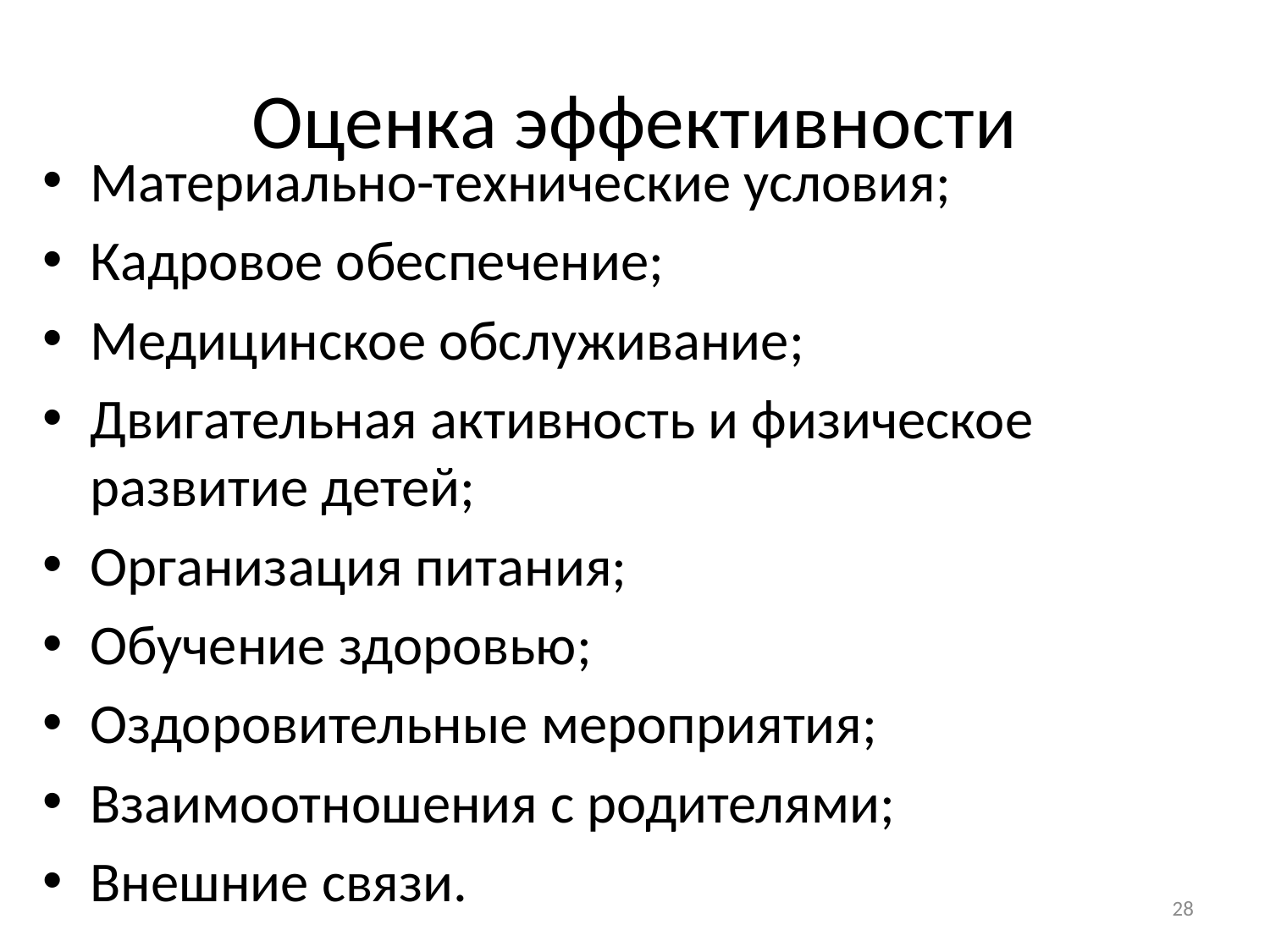

# Оценка эффективности
Материально-технические условия;
Кадровое обеспечение;
Медицинское обслуживание;
Двигательная активность и физическое развитие детей;
Организация питания;
Обучение здоровью;
Оздоровительные мероприятия;
Взаимоотношения с родителями;
Внешние связи.
28